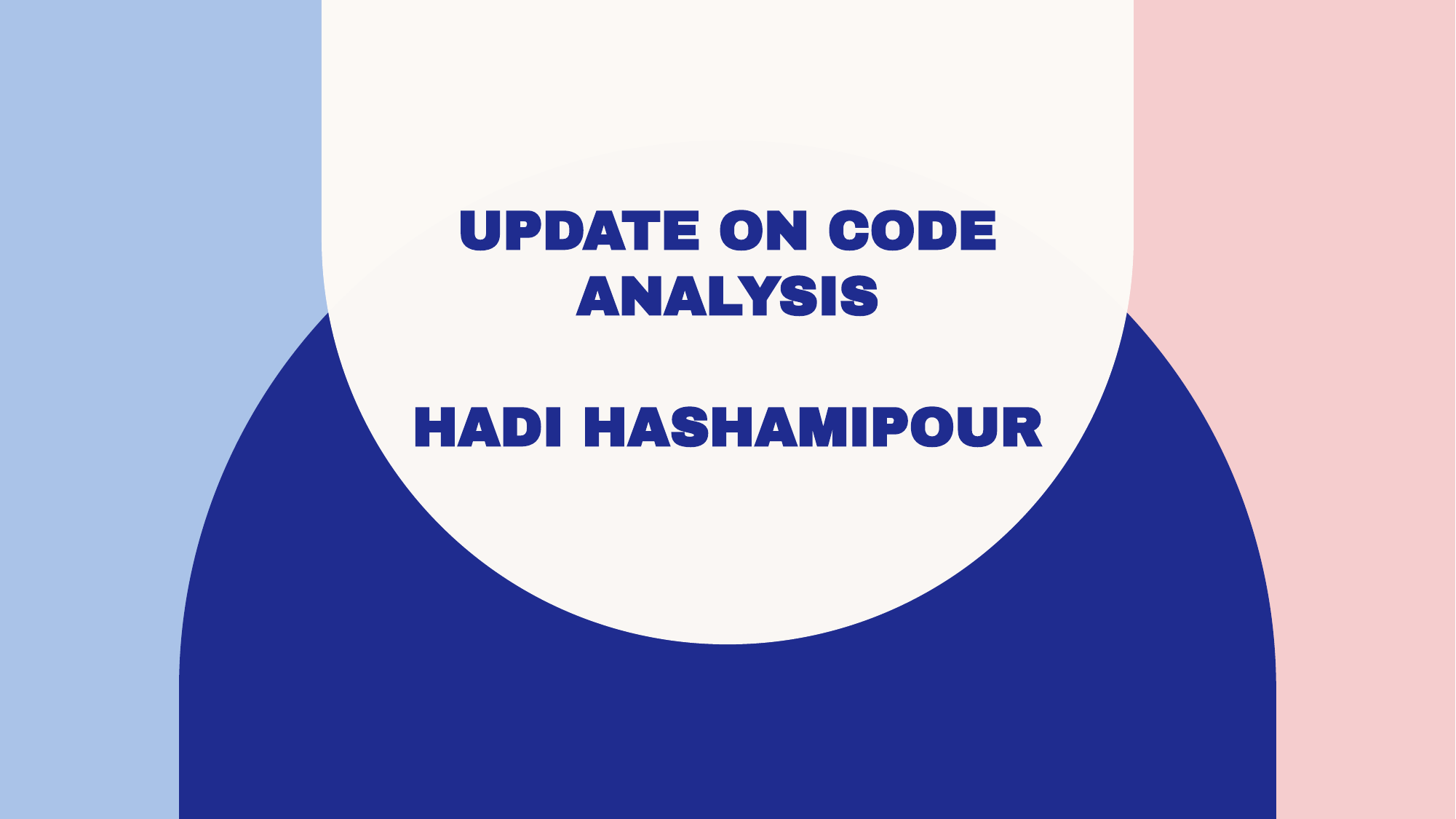

# Update on code analysis Hadi Hashamipour